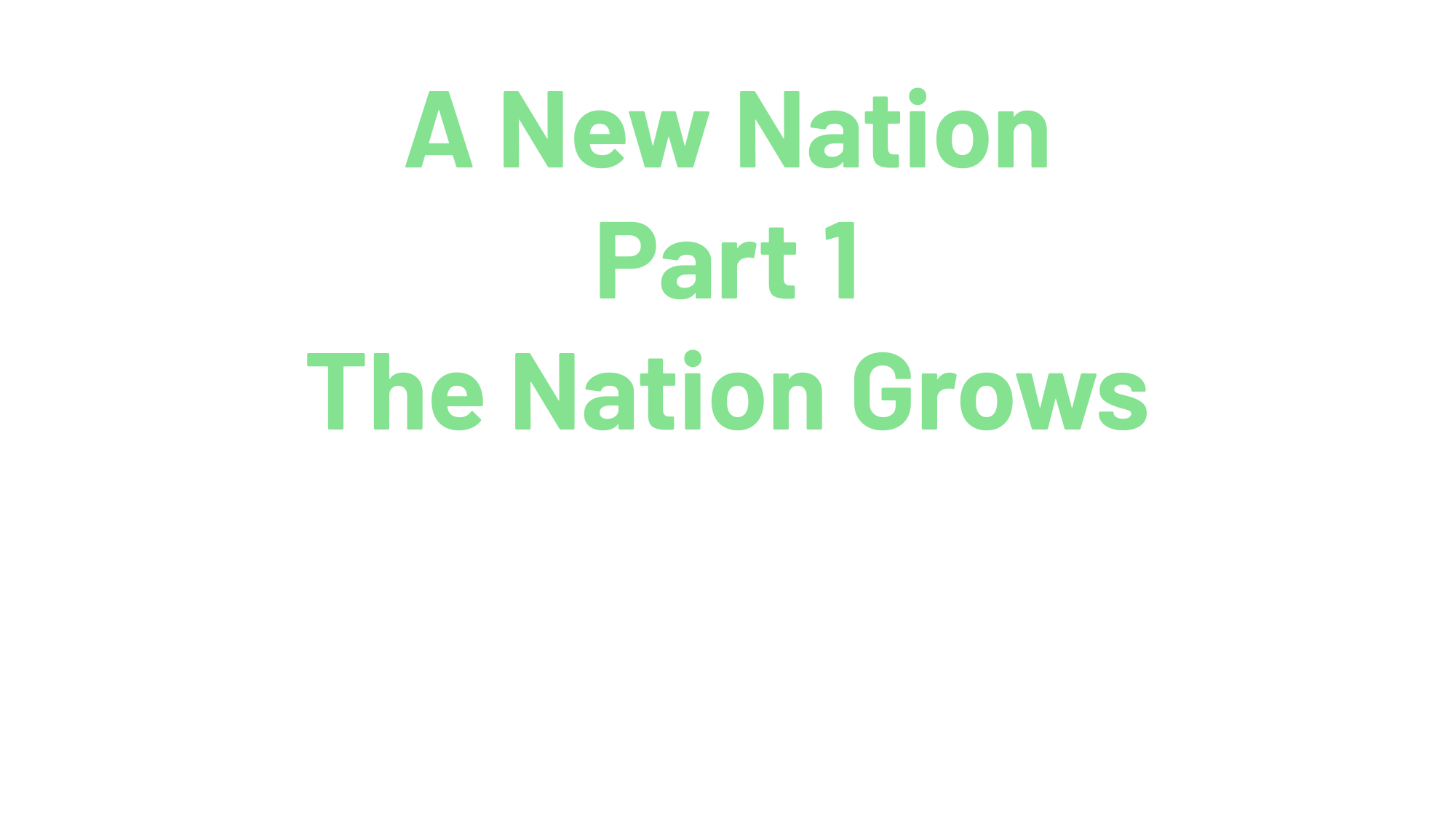

A New Nation
Part 1
The Nation Grows